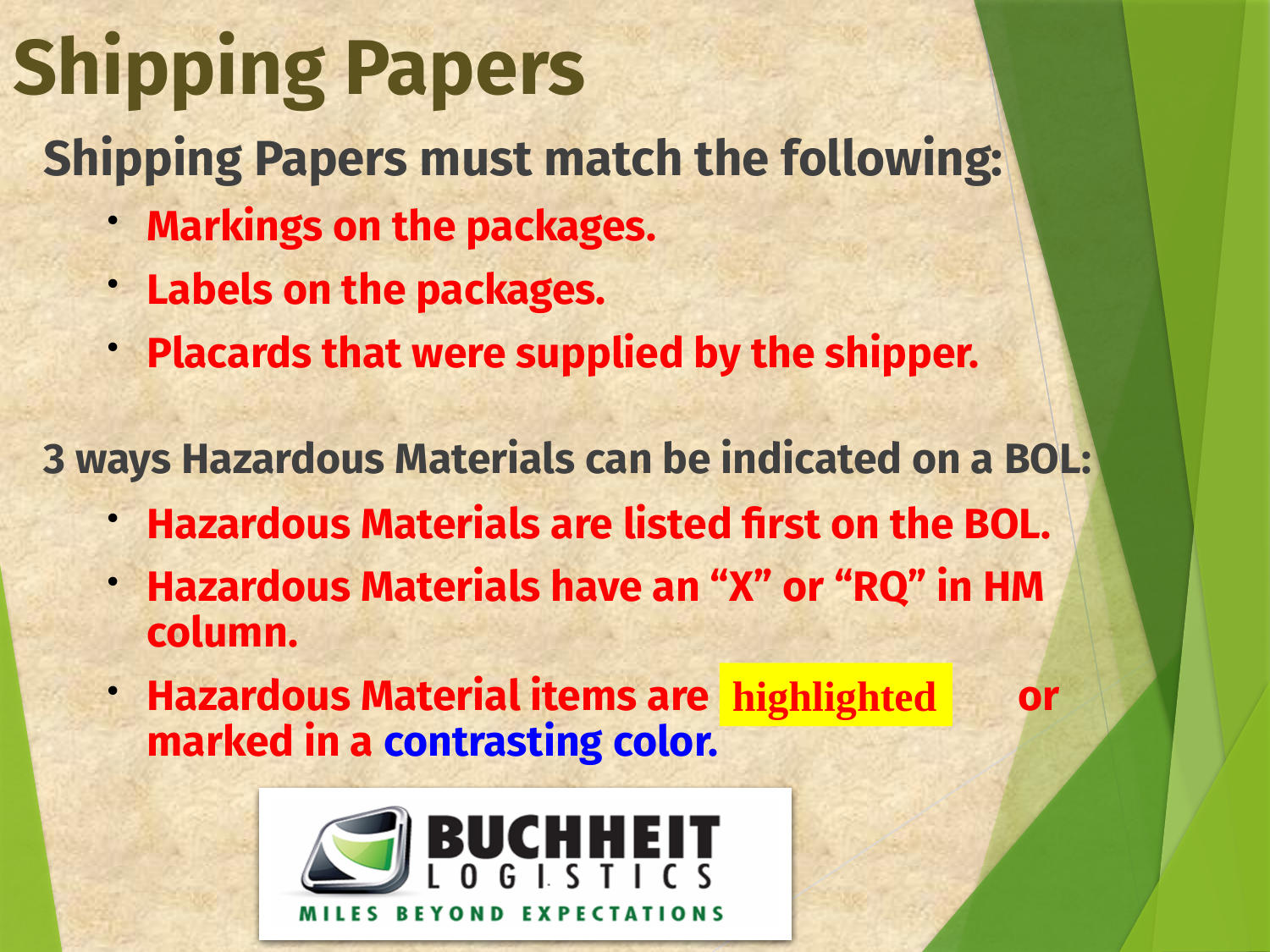

Shipping Papers

Shipping Papers must match the following:
Markings on the packages.
Labels on the packages.
Placards that were supplied by the shipper.

3 ways Hazardous Materials can be indicated on a BOL:
Hazardous Materials are listed first on the BOL.
Hazardous Materials have an “X” or “RQ” in HM column.
Hazardous Material items are		           or marked in a contrasting color.

highlighted